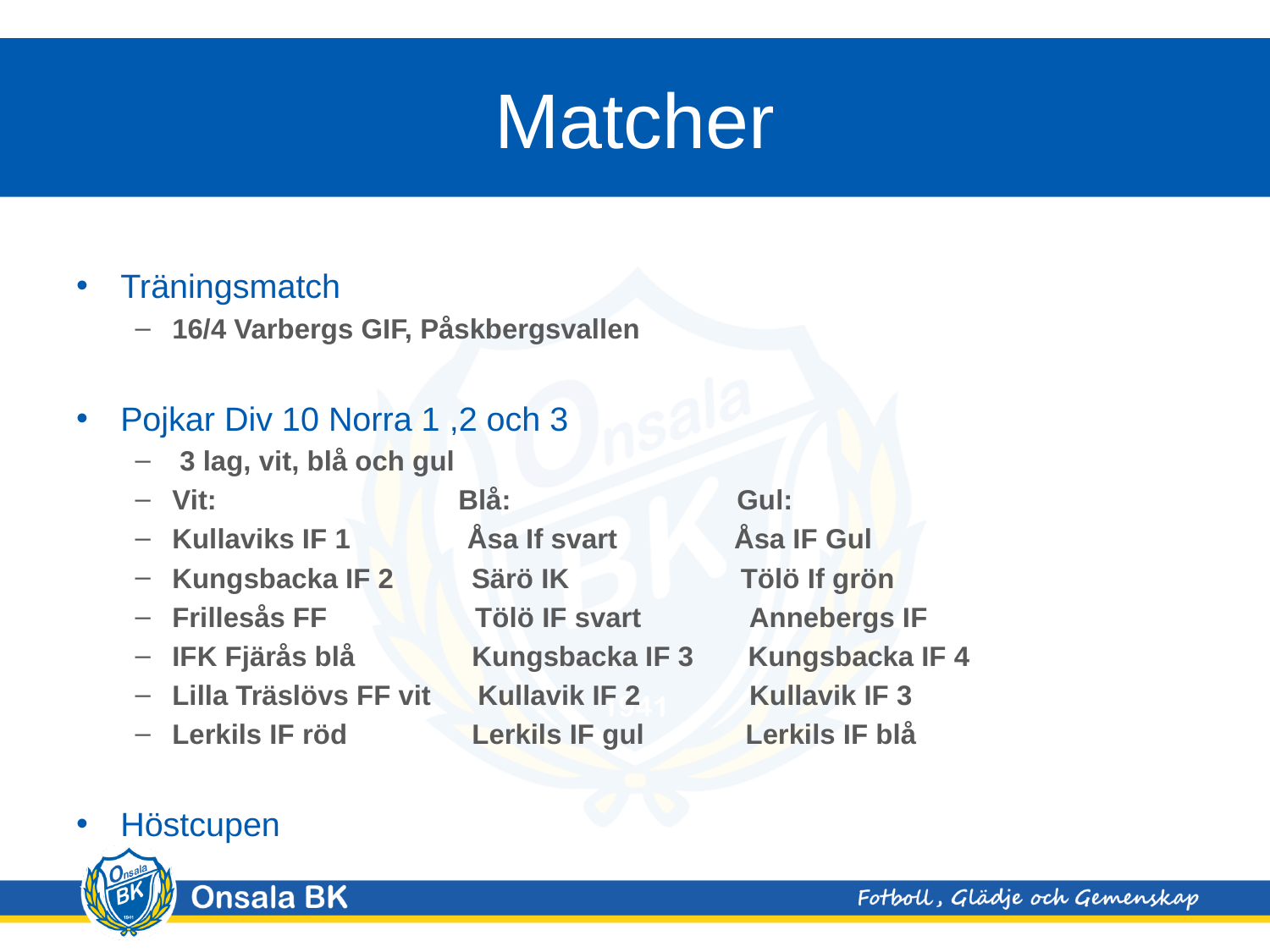

# Matcher

Träningsmatch
16/4 Varbergs GIF, Påskbergsvallen

Pojkar Div 10 Norra 1 ,2 och 3
 3 lag, vit, blå och gul
Vit:                               Blå:                             Gul:
Kullaviks IF 1               Åsa If svart               Åsa IF Gul
Kungsbacka IF 2          Särö IK                      Tölö If grön
Frillesås FF                   Tölö IF svart              Annebergs IF
IFK Fjärås blå               Kungsbacka IF 3       Kungsbacka IF 4
Lilla Träslövs FF vit      Kullavik IF 2              Kullavik IF 3
Lerkils IF röd                Lerkils IF gul             Lerkils IF blå

Höstcupen